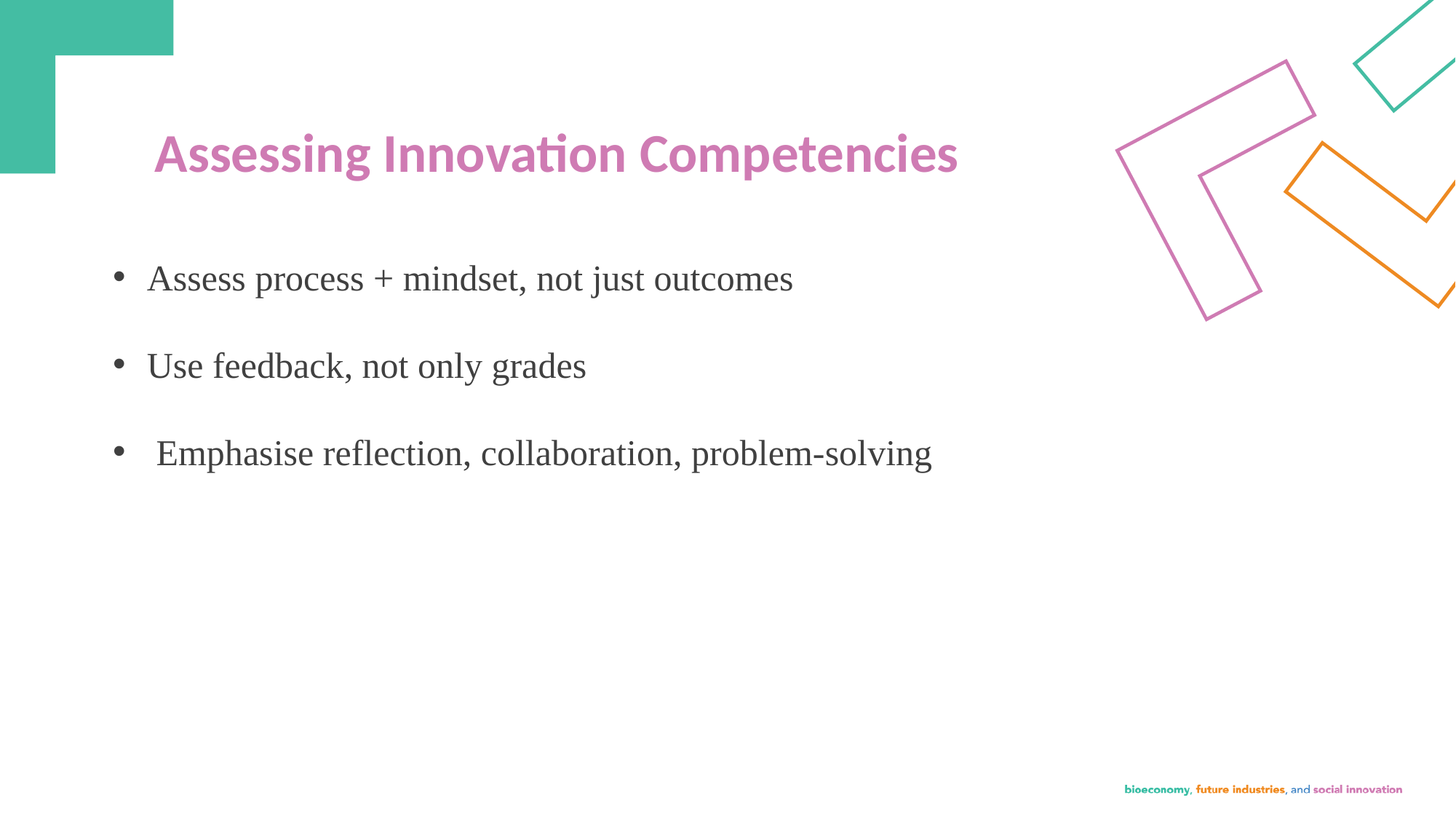

Assessing Innovation Competencies

Assess process + mindset, not just outcomes

Use feedback, not only grades

 Emphasise reflection, collaboration, problem-solving